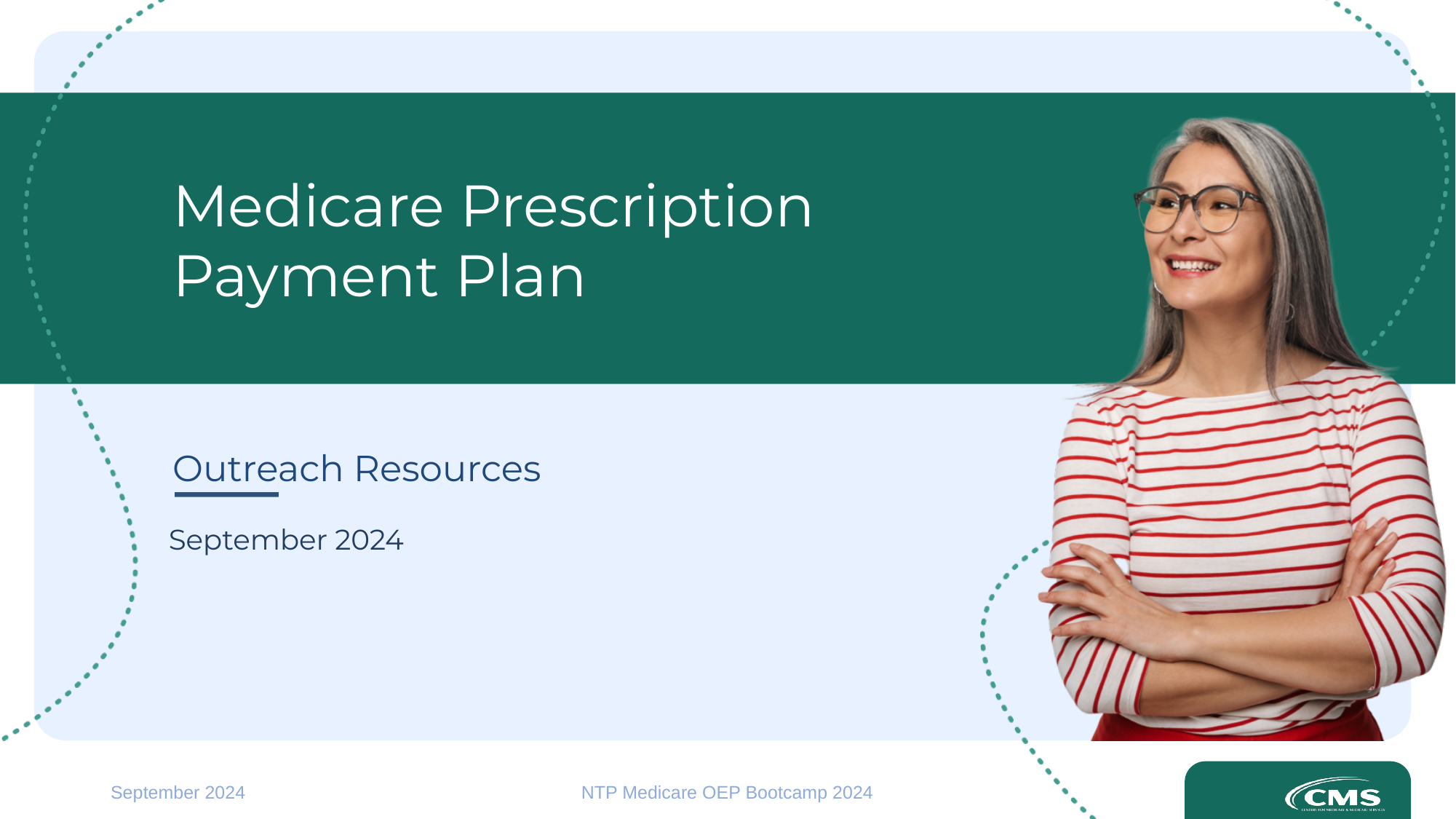

# Medicare Prescription Payment Plan
Outreach Resources
September 2024
September 2024
NTP Medicare OEP Bootcamp 2024